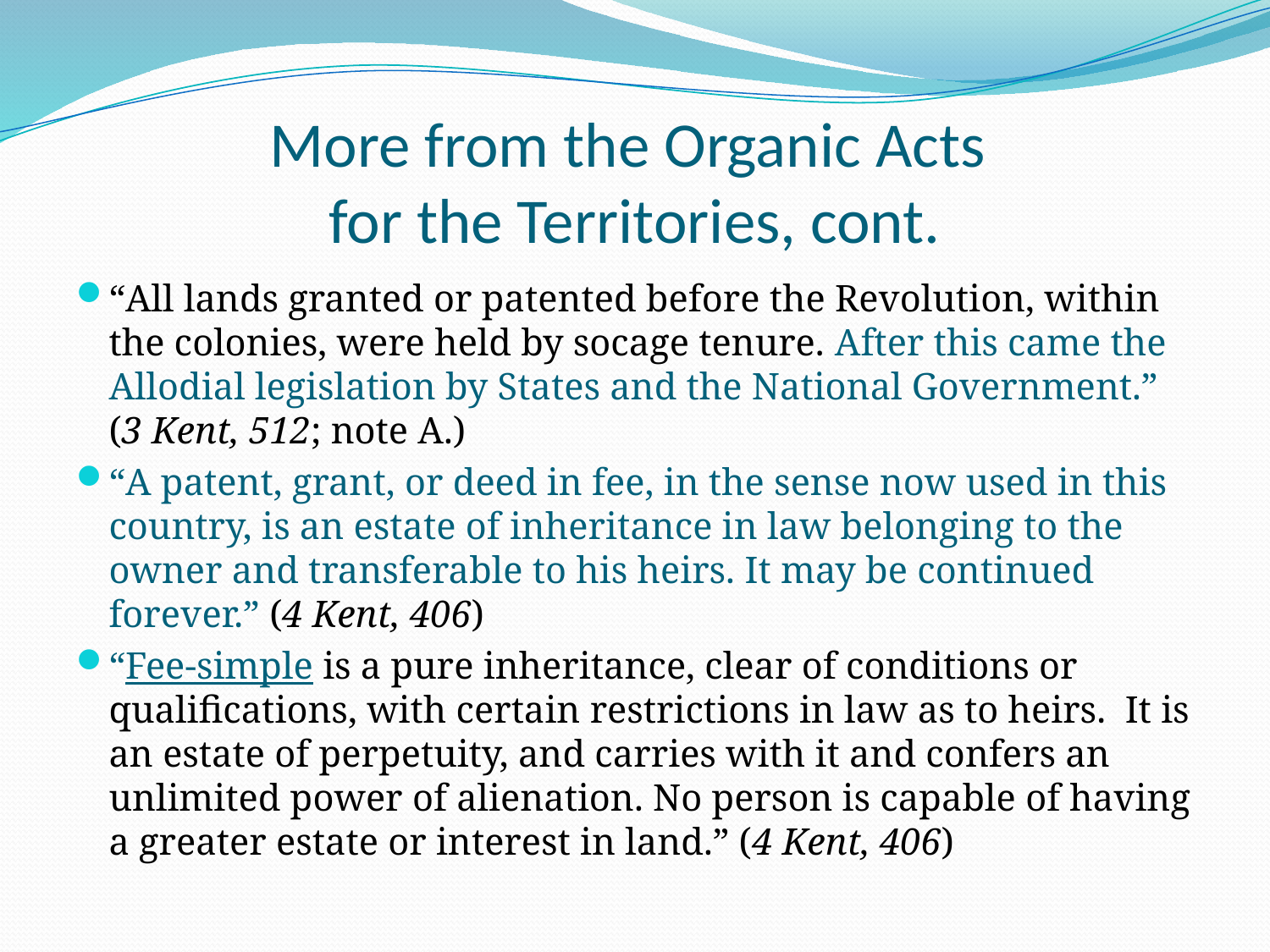

# More from the Organic Acts for the Territories, cont.
“All lands granted or patented before the Revolution, within the colonies, were held by socage tenure. After this came the Allodial legislation by States and the National Government.”  (3 Kent, 512; note A.)
“A patent, grant, or deed in fee, in the sense now used in this country, is an estate of inheritance in law belonging to the owner and transferable to his heirs. It may be continued forever.” (4 Kent, 406)
“Fee-simple is a pure inheritance, clear of conditions or qualifications, with certain restrictions in law as to heirs.  It is an estate of perpetuity, and carries with it and confers an unlimited power of alienation. No person is capable of having a greater estate or interest in land.” (4 Kent, 406)